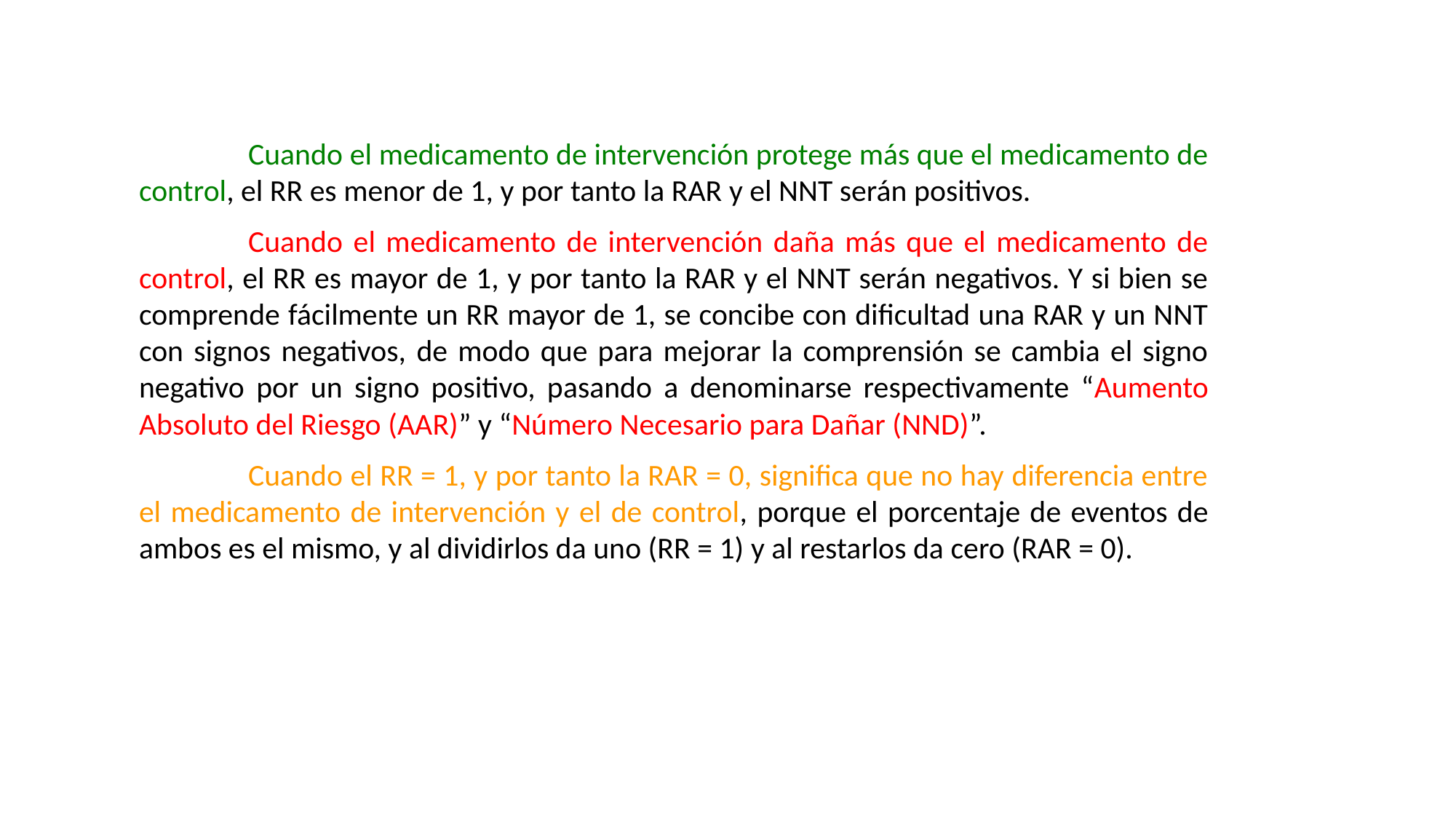

Cuando el medicamento de intervención protege más que el medicamento de control, el RR es menor de 1, y por tanto la RAR y el NNT serán positivos.
	Cuando el medicamento de intervención daña más que el medicamento de control, el RR es mayor de 1, y por tanto la RAR y el NNT serán negativos. Y si bien se comprende fácilmente un RR mayor de 1, se concibe con dificultad una RAR y un NNT con signos negativos, de modo que para mejorar la comprensión se cambia el signo negativo por un signo positivo, pasando a denominarse respectivamente “Aumento Absoluto del Riesgo (AAR)” y “Número Necesario para Dañar (NND)”.
	Cuando el RR = 1, y por tanto la RAR = 0, significa que no hay diferencia entre el medicamento de intervención y el de control, porque el porcentaje de eventos de ambos es el mismo, y al dividirlos da uno (RR = 1) y al restarlos da cero (RAR = 0).